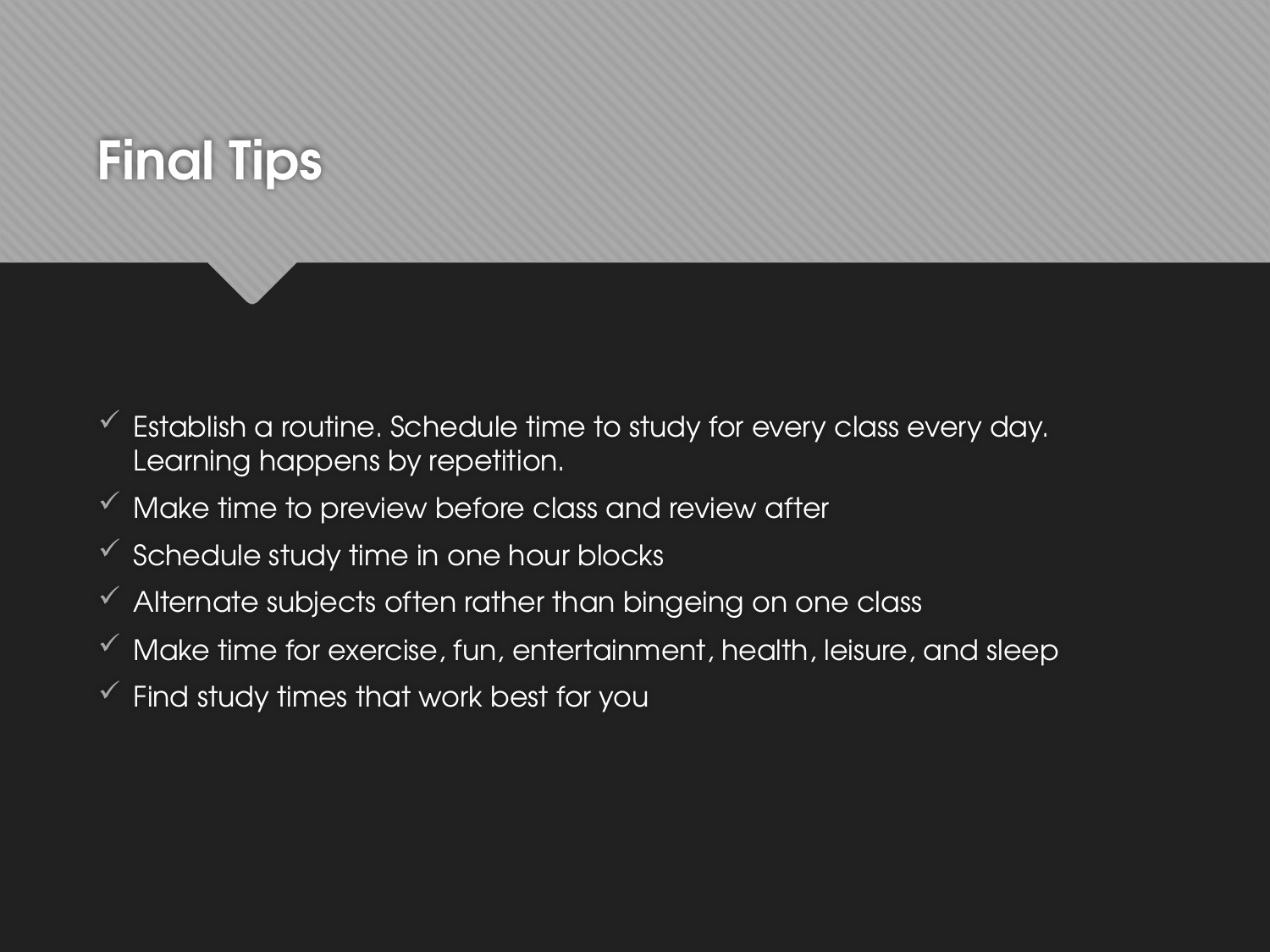

# Final Tips
Establish a routine. Schedule time to study for every class every day. Learning happens by repetition.
Make time to preview before class and review after
Schedule study time in one hour blocks
Alternate subjects often rather than bingeing on one class
Make time for exercise, fun, entertainment, health, leisure, and sleep
Find study times that work best for you